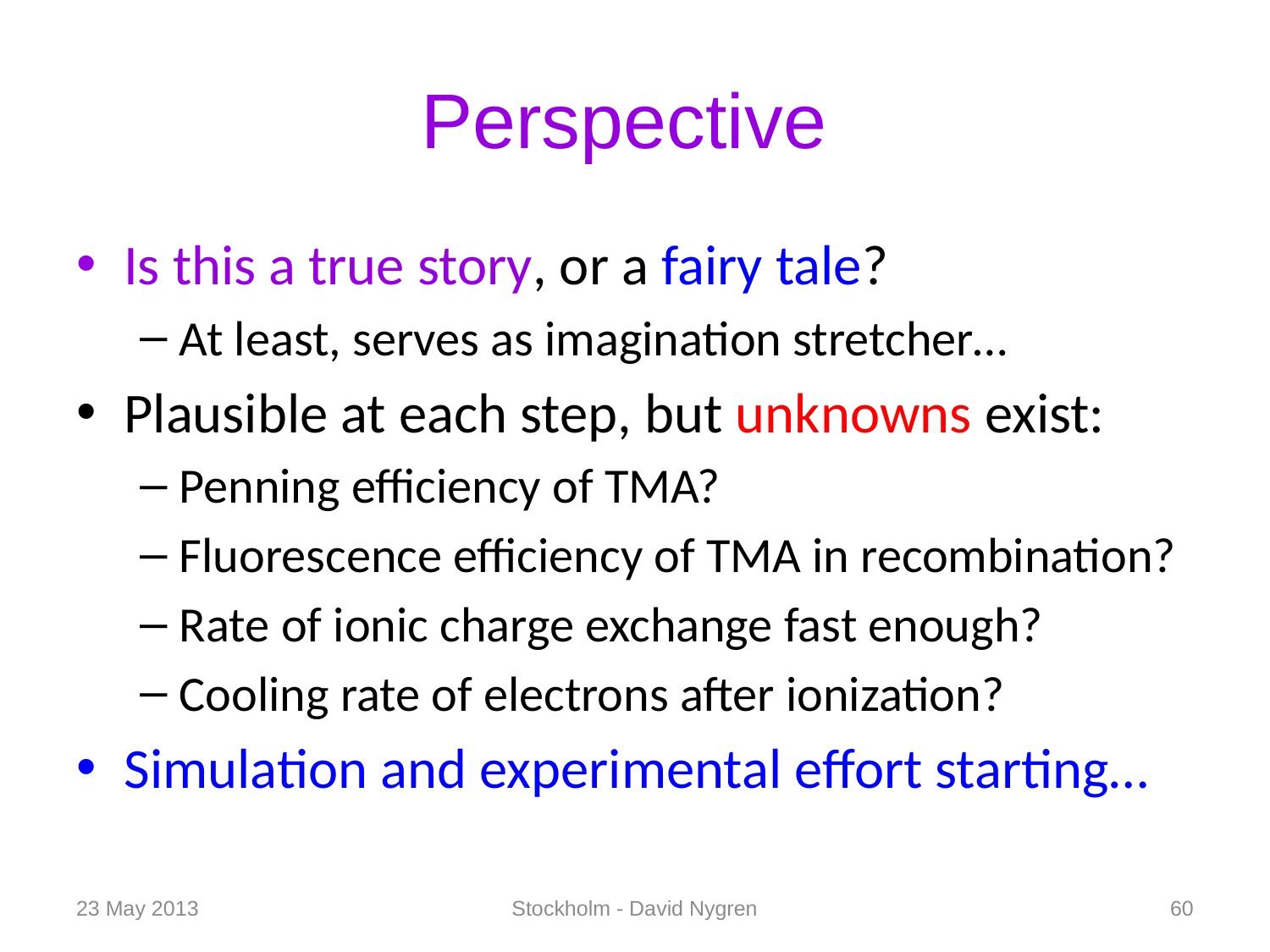

# Perspective
Is this a true story, or a fairy tale?
At least, serves as imagination stretcher…
Plausible at each step, but unknowns exist:
Penning efficiency of TMA?
Fluorescence efficiency of TMA in recombination?
Rate of ionic charge exchange fast enough?
Cooling rate of electrons after ionization?
Simulation and experimental effort starting…

23 May 2013
Stockholm - David Nygren
60